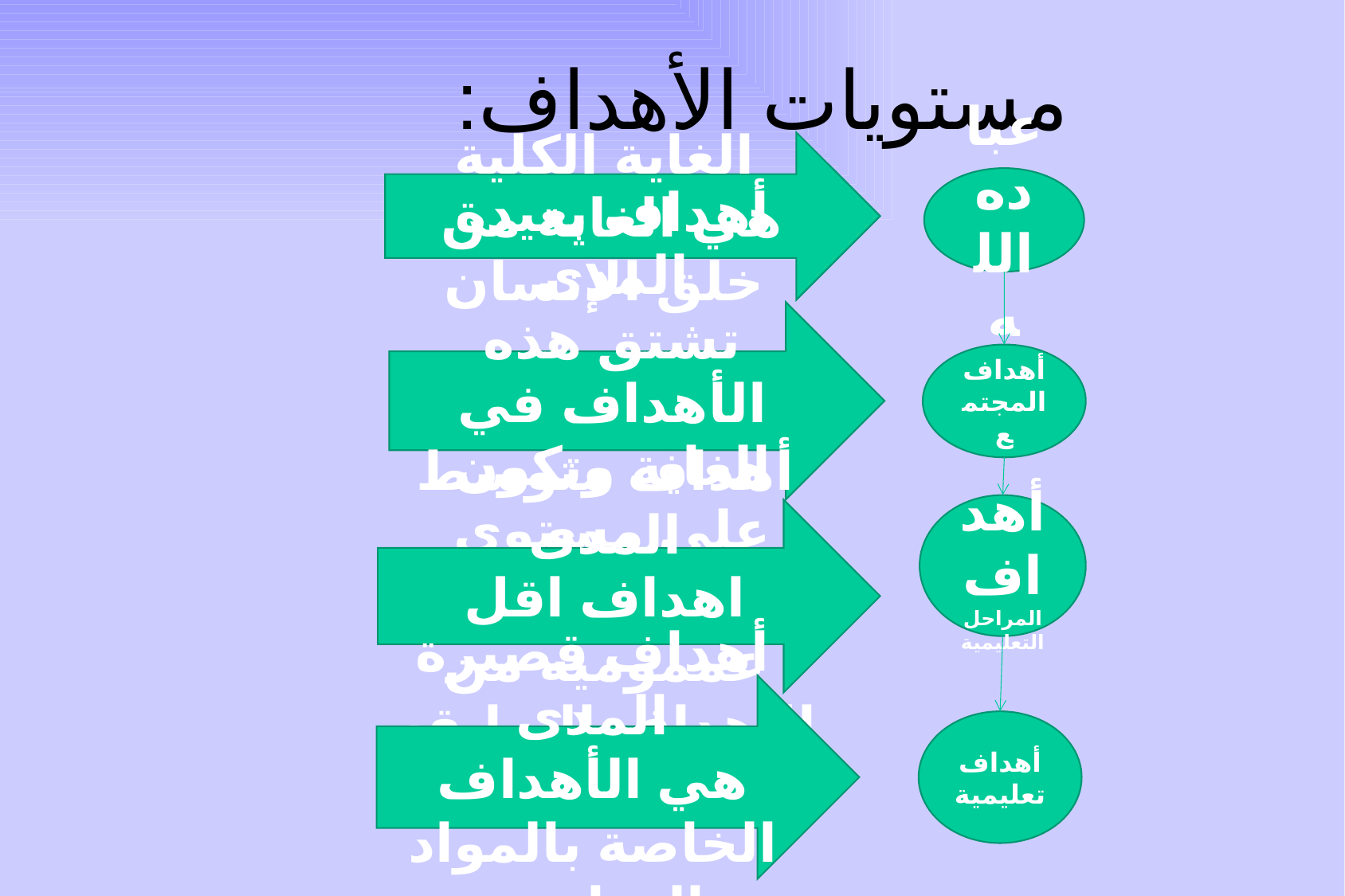

# مستويات الأهداف:
الغاية الكلية
هي الغاية من خلق الإنسان
.
عباده الله
أهداف بعيدة المدى
تشتق هذه الأهداف في الغاية وتكون على مستوى المجتمع
أهداف المجتمع
أهداف المراحل التعليمية
أهداف متوسط المدى
اهداف اقل عمموميه من الاهداف السابقه
أهداف قصيرة المدى
هي الأهداف الخاصة بالمواد الدراسية
أهداف تعليمية